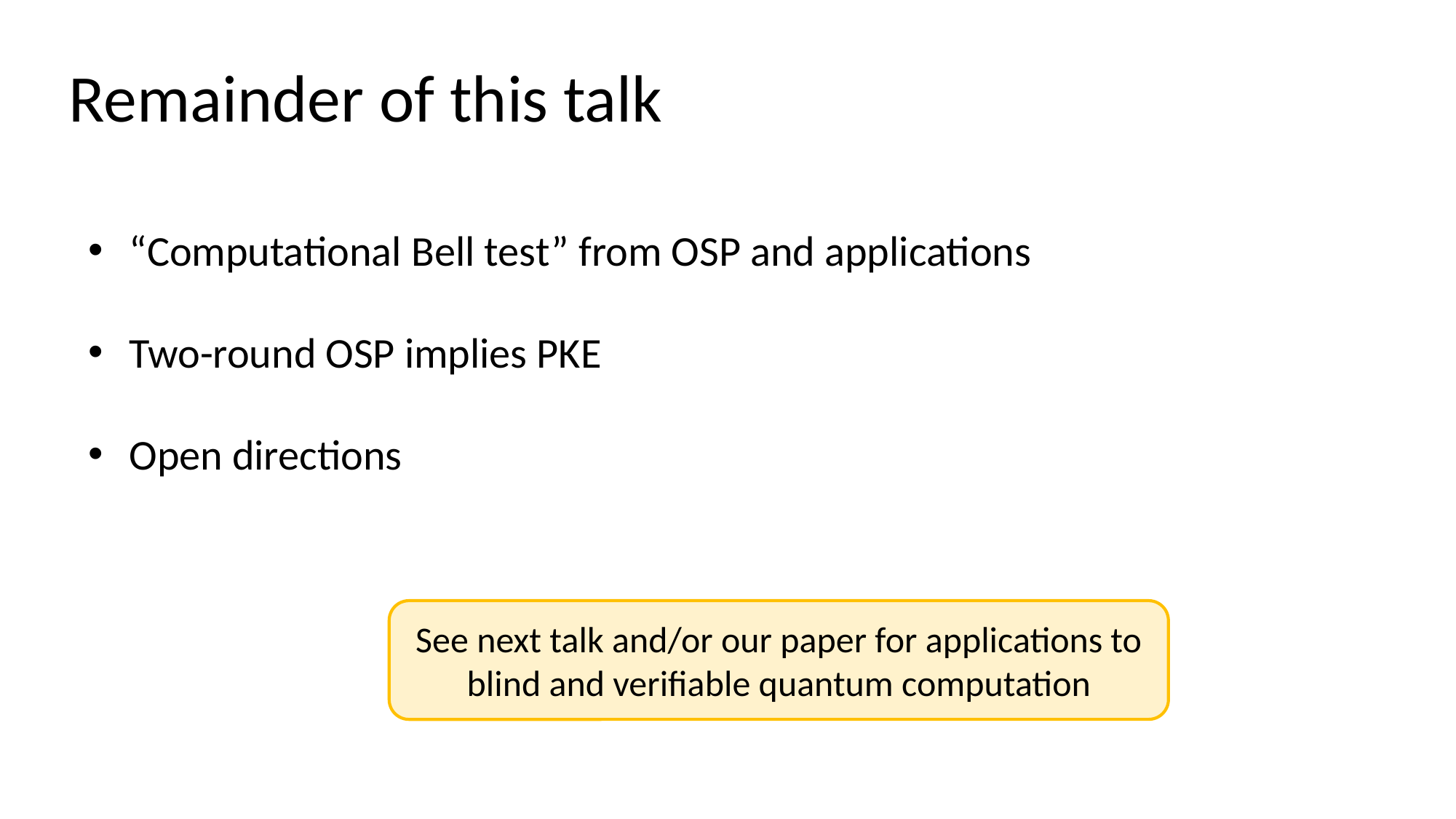

# Remainder of this talk
“Computational Bell test” from OSP and applications

Two-round OSP implies PKE

Open directions
See next talk and/or our paper for applications to blind and verifiable quantum computation